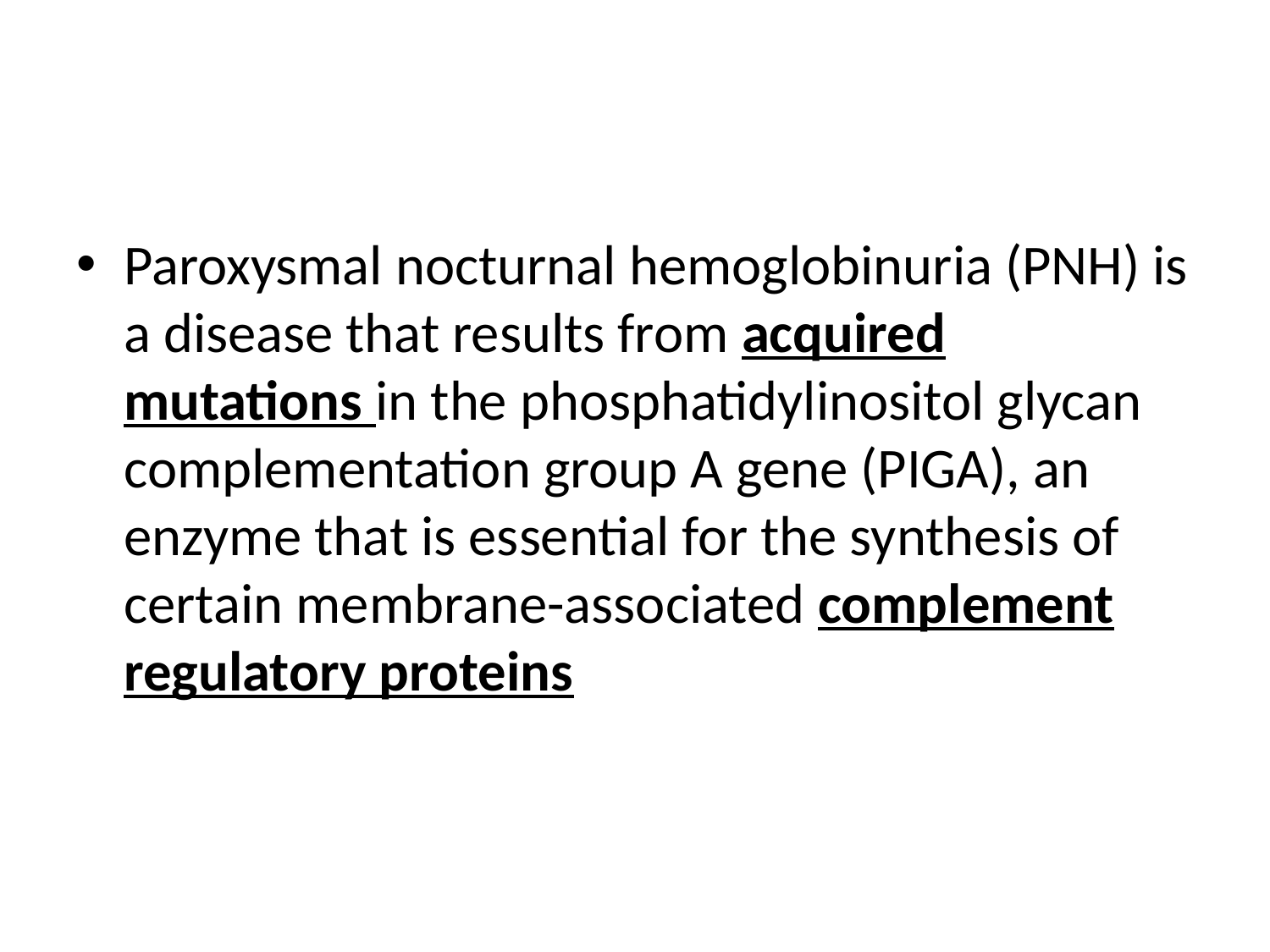

#
Paroxysmal nocturnal hemoglobinuria (PNH) is a disease that results from acquired mutations in the phosphatidylinositol glycan complementation group A gene (PIGA), an enzyme that is essential for the synthesis of certain membrane-associated complement regulatory proteins